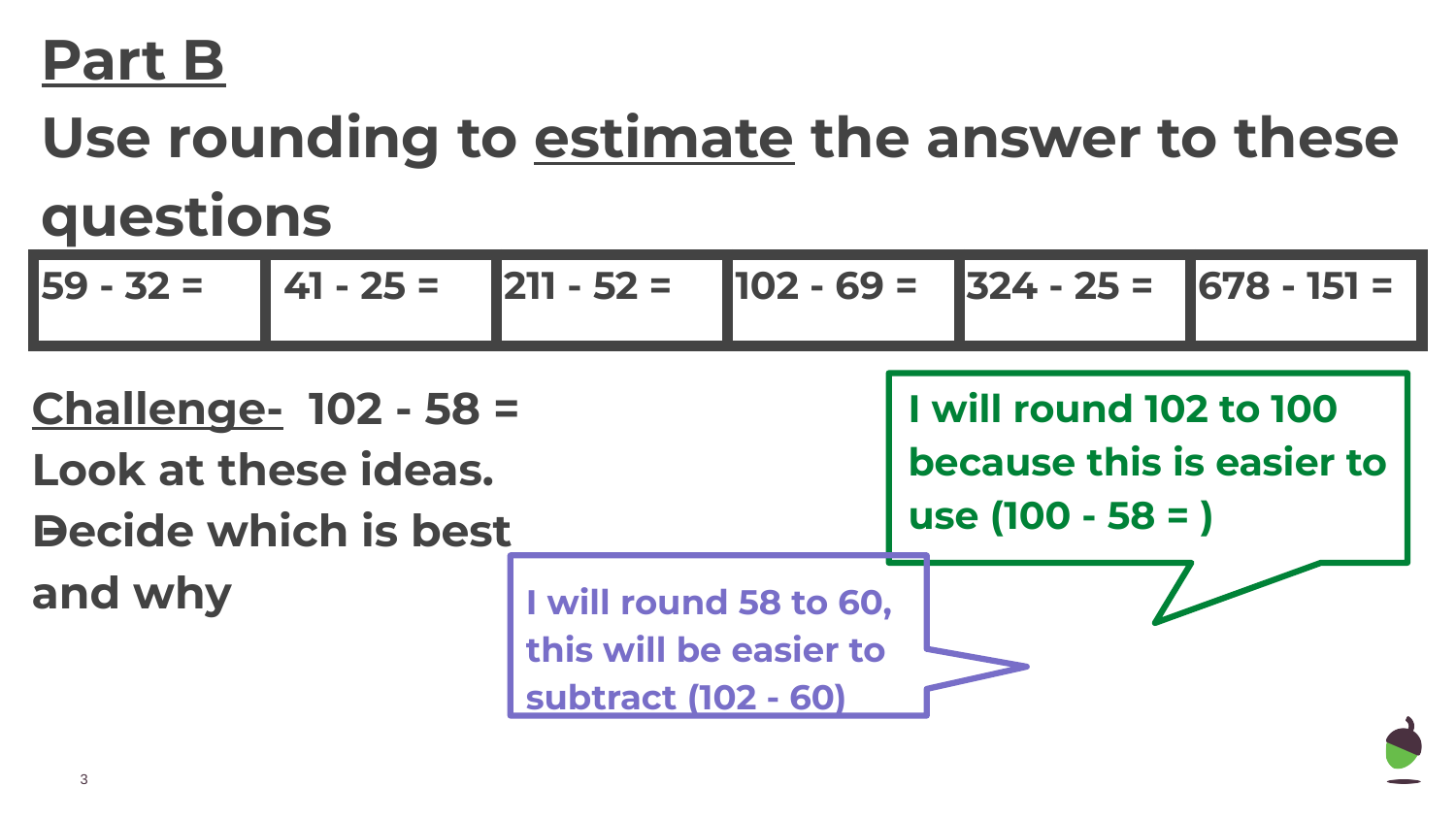

# Part B
Use rounding to estimate the answer to these questions

-

| 59 - 32 = | 41 - 25 = | 211 - 52 = | 102 - 69 = | 324 - 25 = | 678 - 151 = |
| --- | --- | --- | --- | --- | --- |
Challenge-  102 - 58 =
Look at these ideas.
Decide which is best and why
I will round 102 to 100 because this is easier to use (100 - 58 = )

I will round 58 to 60, this will be easier to subtract (102 - 60)
3